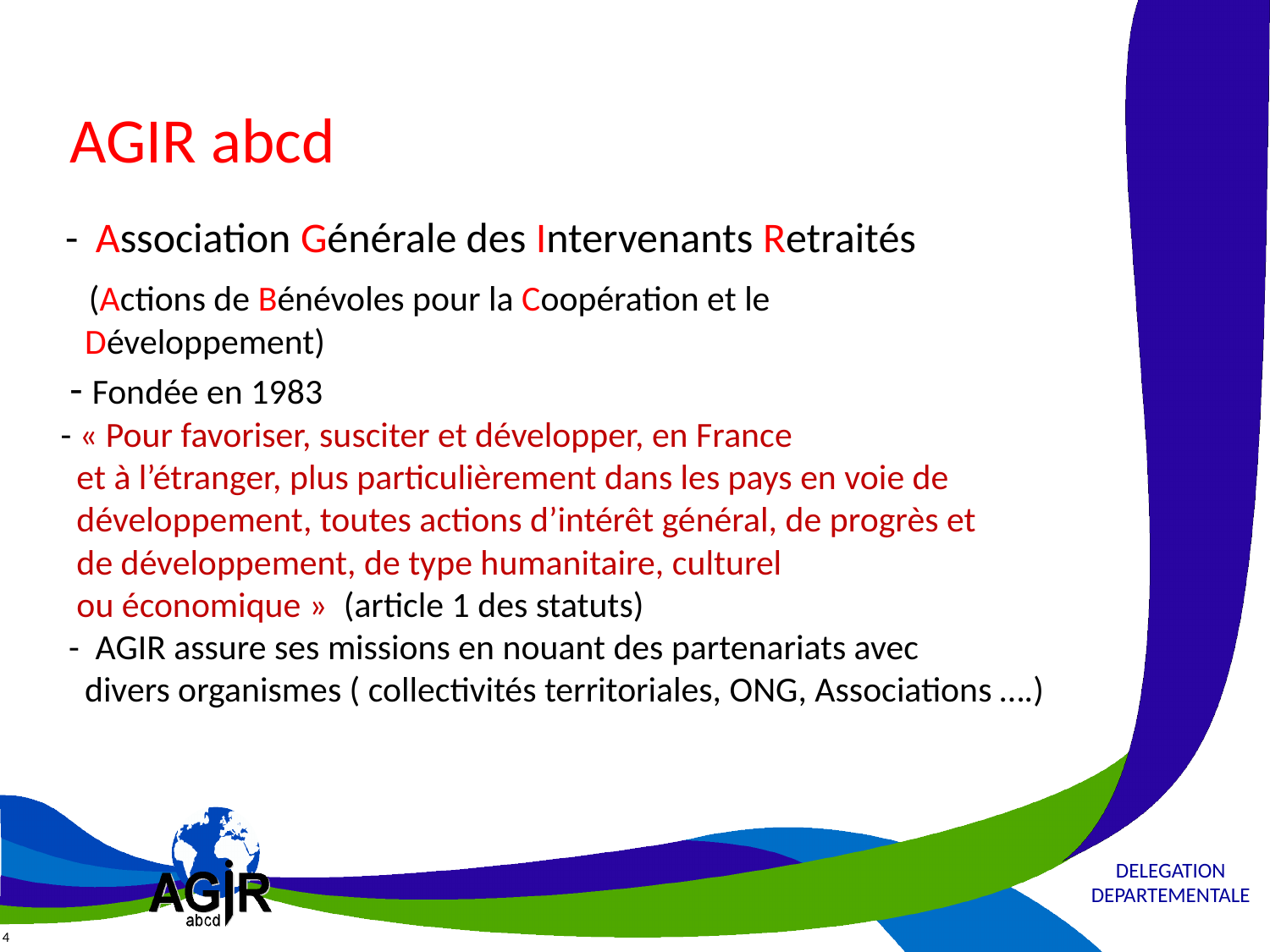

# AGIR abcd - Association Générale des Intervenants Retraités (Actions de Bénévoles pour la Coopération et le Développement) - Fondée en 1983 - « Pour favoriser, susciter et développer, en France et à l’étranger, plus particulièrement dans les pays en voie de développement, toutes actions d’intérêt général, de progrès et de développement, de type humanitaire, culturel ou économique »  (article 1 des statuts) -  AGIR assure ses missions en nouant des partenariats avec divers organismes ( collectivités territoriales, ONG, Associations ….)